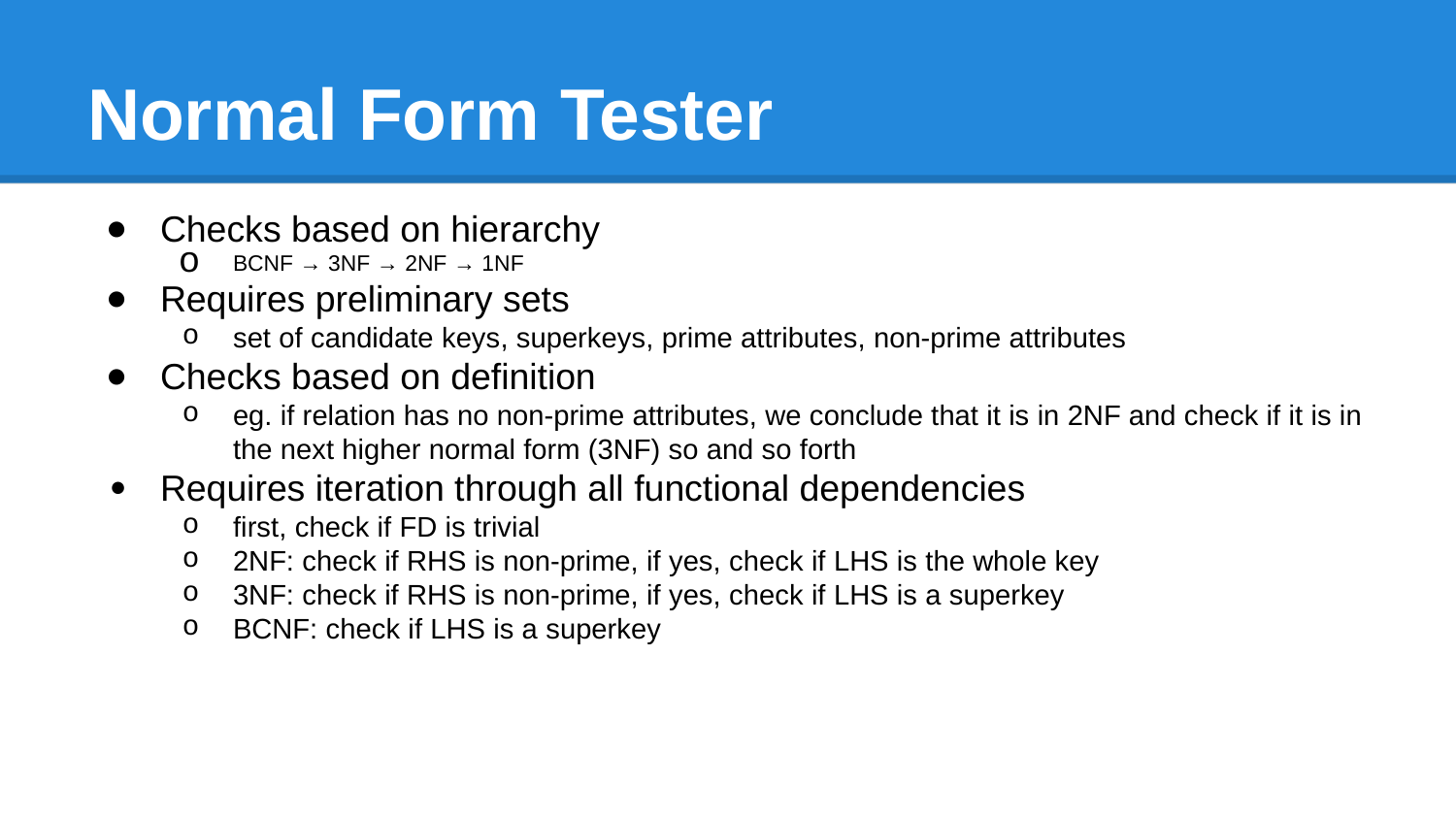

# Normal Form Tester
Checks based on hierarchy
BCNF → 3NF → 2NF → 1NF
Requires preliminary sets
set of candidate keys, superkeys, prime attributes, non-prime attributes
Checks based on definition
eg. if relation has no non-prime attributes, we conclude that it is in 2NF and check if it is in the next higher normal form (3NF) so and so forth
Requires iteration through all functional dependencies
first, check if FD is trivial
2NF: check if RHS is non-prime, if yes, check if LHS is the whole key
3NF: check if RHS is non-prime, if yes, check if LHS is a superkey
BCNF: check if LHS is a superkey